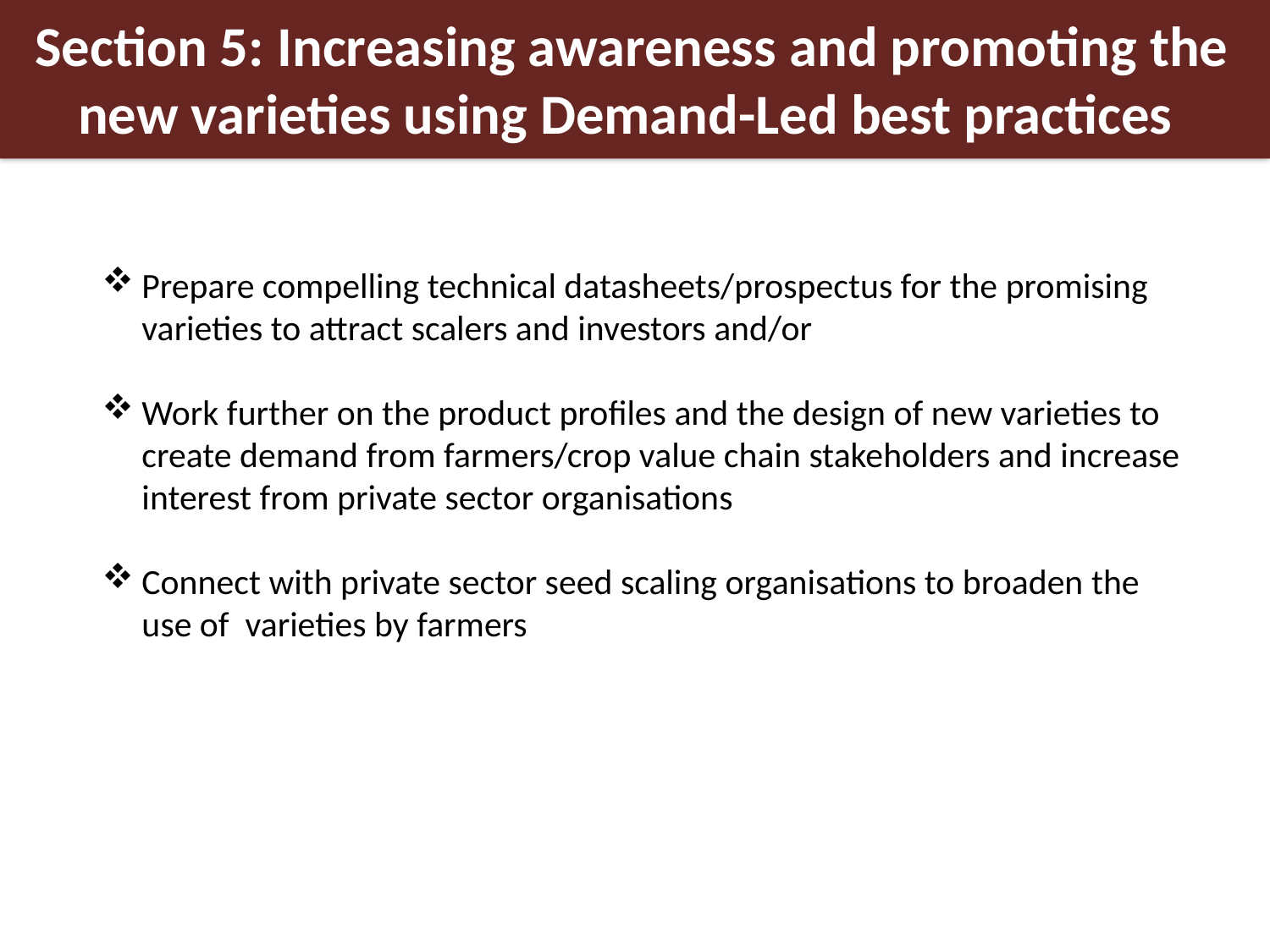

Section 5: Increasing awareness and promoting the new varieties using Demand-Led best practices
Prepare compelling technical datasheets/prospectus for the promising varieties to attract scalers and investors and/or

Work further on the product profiles and the design of new varieties to create demand from farmers/crop value chain stakeholders and increase interest from private sector organisations

Connect with private sector seed scaling organisations to broaden the use of  varieties by farmers